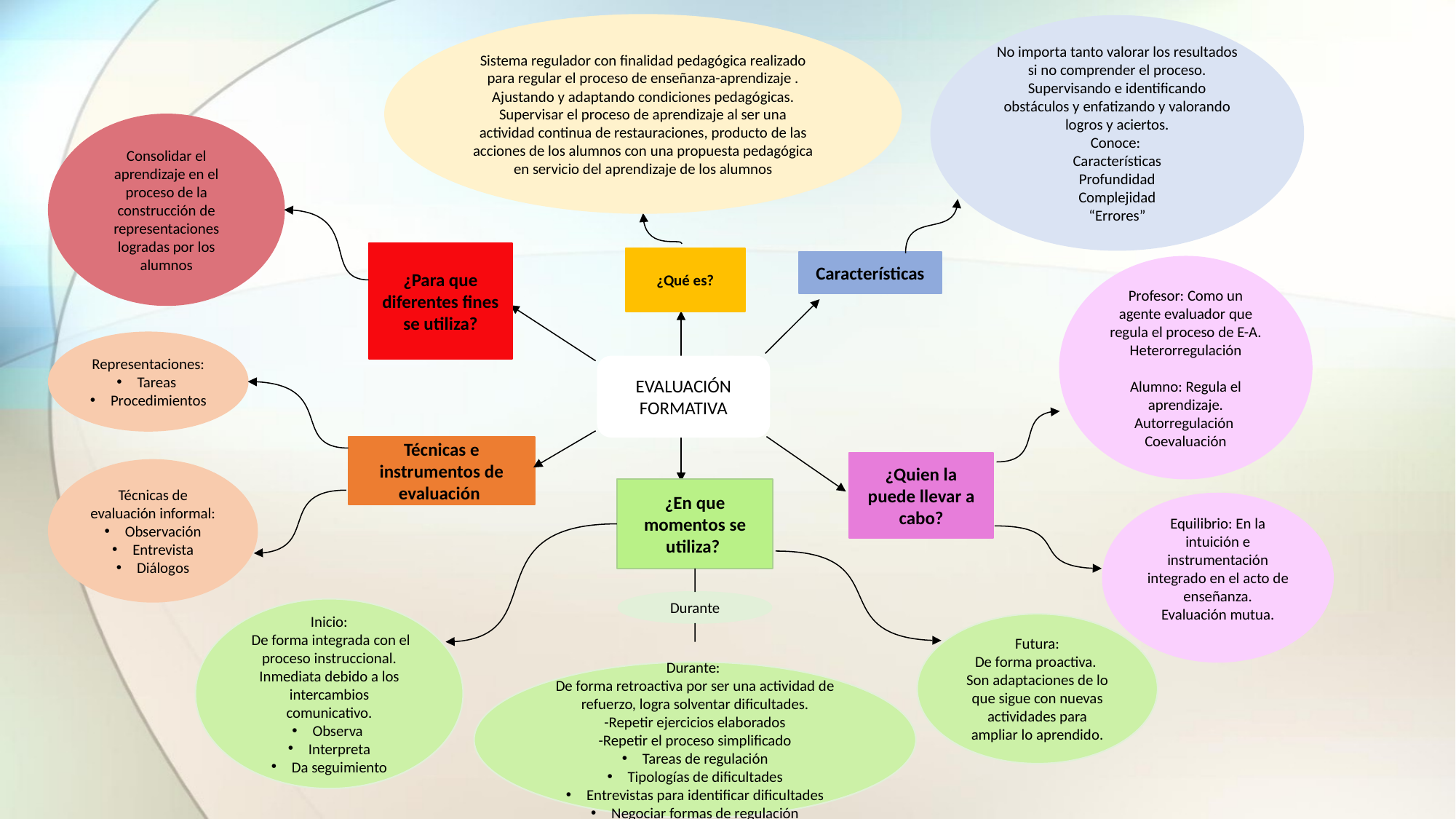

Sistema regulador con finalidad pedagógica realizado para regular el proceso de enseñanza-aprendizaje . Ajustando y adaptando condiciones pedagógicas.
Supervisar el proceso de aprendizaje al ser una actividad continua de restauraciones, producto de las acciones de los alumnos con una propuesta pedagógica en servicio del aprendizaje de los alumnos
No importa tanto valorar los resultados si no comprender el proceso. Supervisando e identificando obstáculos y enfatizando y valorando logros y aciertos.
Conoce:
Características
Profundidad
Complejidad
“Errores”
Consolidar el aprendizaje en el proceso de la construcción de representaciones logradas por los alumnos
¿Para que diferentes fines se utiliza?
¿Qué es?
Características
Profesor: Como un agente evaluador que regula el proceso de E-A.
Heterorregulación

Alumno: Regula el aprendizaje.
Autorregulación
Coevaluación
Representaciones:
Tareas
Procedimientos
EVALUACIÓN FORMATIVA
Técnicas e instrumentos de evaluación
¿Quien la puede llevar a cabo?
Técnicas de evaluación informal:
Observación
Entrevista
Diálogos
¿En que momentos se utiliza?
Equilibrio: En la intuición e instrumentación integrado en el acto de enseñanza.
Evaluación mutua.

Durante
Inicio:
 De forma integrada con el proceso instruccional. Inmediata debido a los intercambios comunicativo.
Observa
Interpreta
Da seguimiento
Futura:
De forma proactiva.
Son adaptaciones de lo que sigue con nuevas actividades para ampliar lo aprendido.
Durante:
De forma retroactiva por ser una actividad de refuerzo, logra solventar dificultades.
-Repetir ejercicios elaborados
-Repetir el proceso simplificado
Tareas de regulación
Tipologías de dificultades
Entrevistas para identificar dificultades
Negociar formas de regulación